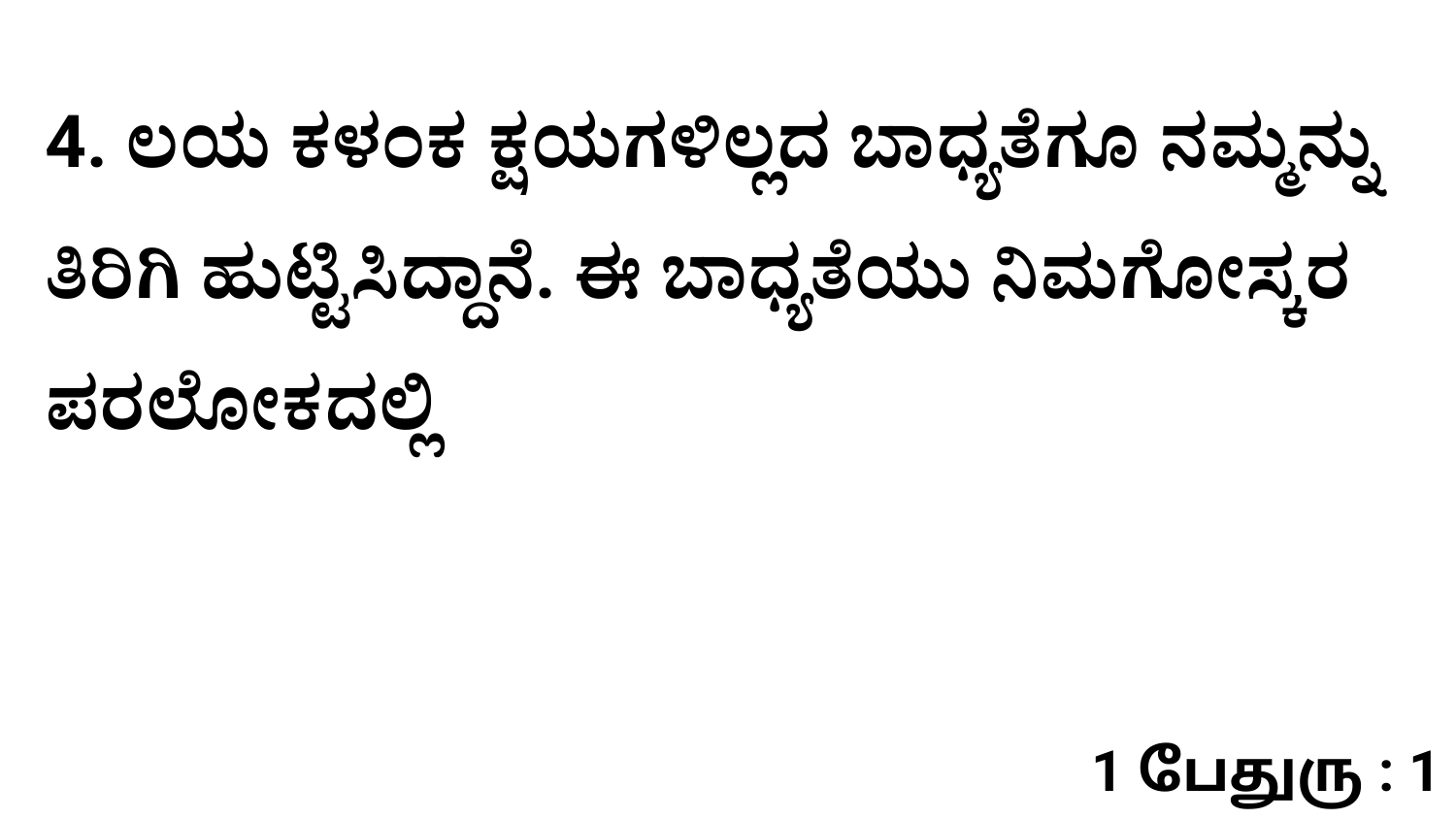

4. ಲಯ ಕಳಂಕ ಕ್ಷಯಗಳಿಲ್ಲದ ಬಾಧ್ಯತೆಗೂ ನಮ್ಮನ್ನು ತಿರಿಗಿ ಹುಟ್ಟಿಸಿದ್ದಾನೆ. ಈ ಬಾಧ್ಯತೆಯು ನಿಮಗೋಸ್ಕರ ಪರಲೋಕದಲ್ಲಿ
1 பேதுரு : 1